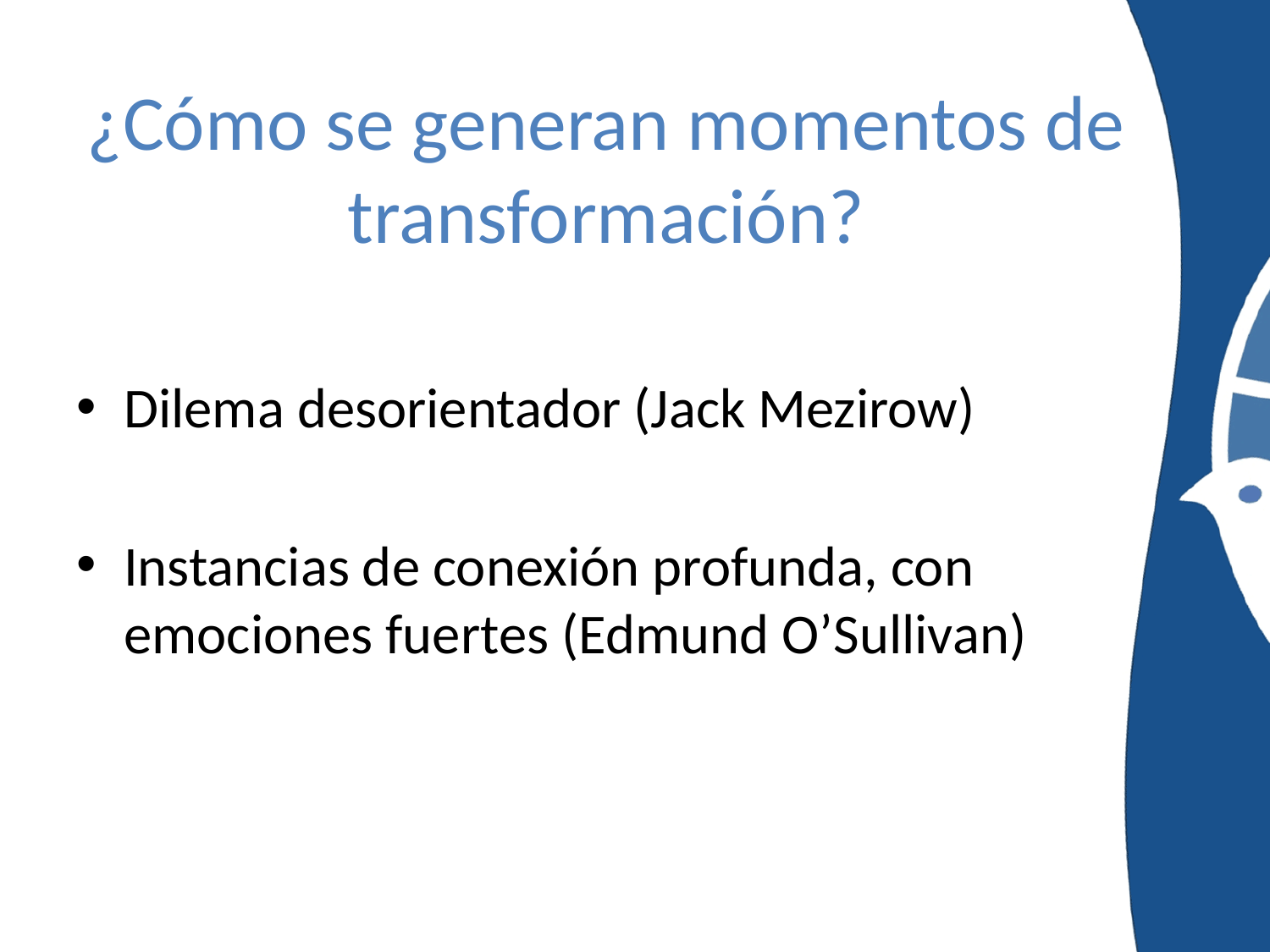

# ¿Cómo se generan momentos de transformación?

Dilema desorientador (Jack Mezirow)

Instancias de conexión profunda, con emociones fuertes (Edmund O’Sullivan)